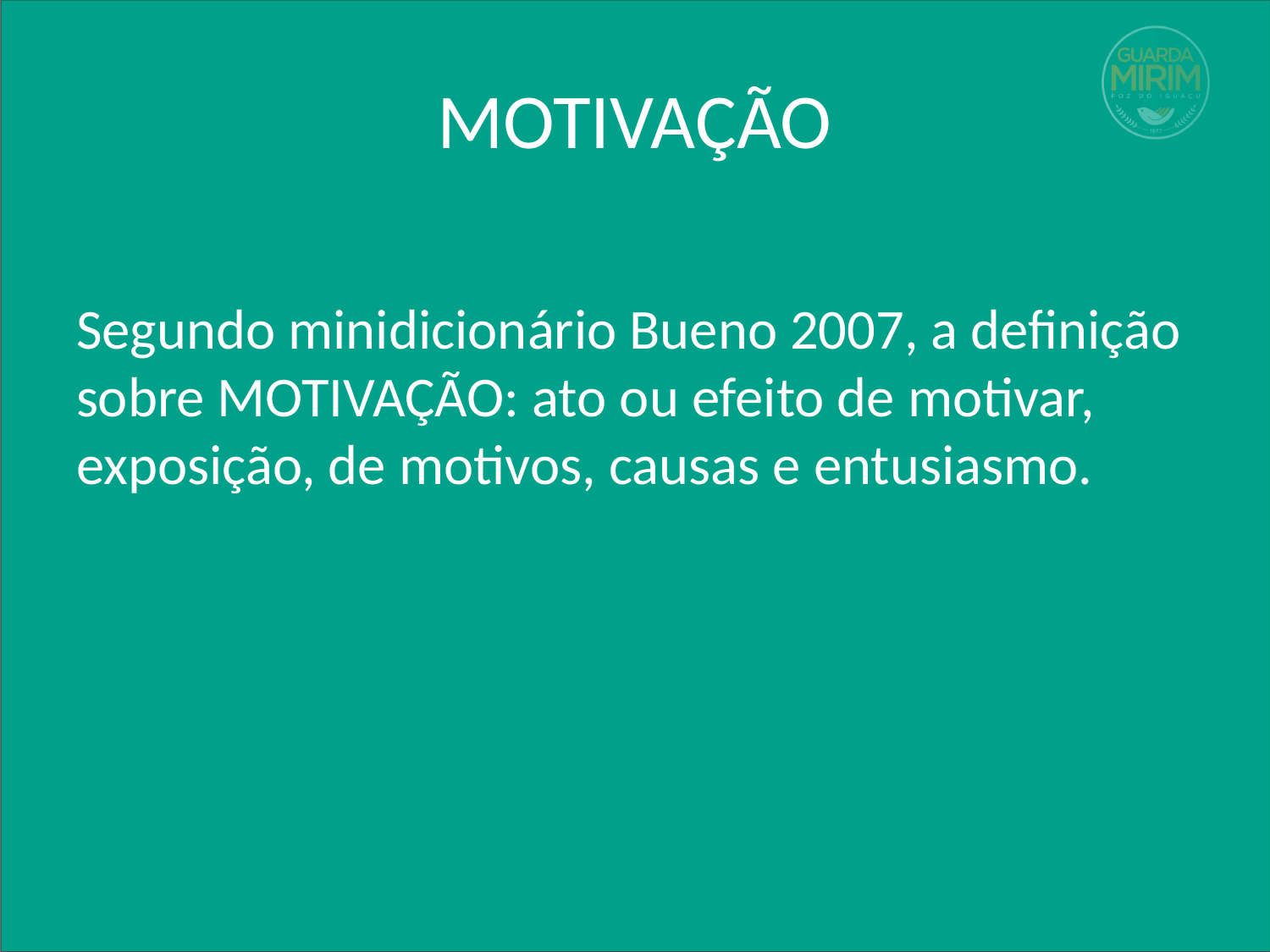

# MOTIVAÇÃO
Segundo minidicionário Bueno 2007, a definição sobre MOTIVAÇÃO: ato ou efeito de motivar, exposição, de motivos, causas e entusiasmo.